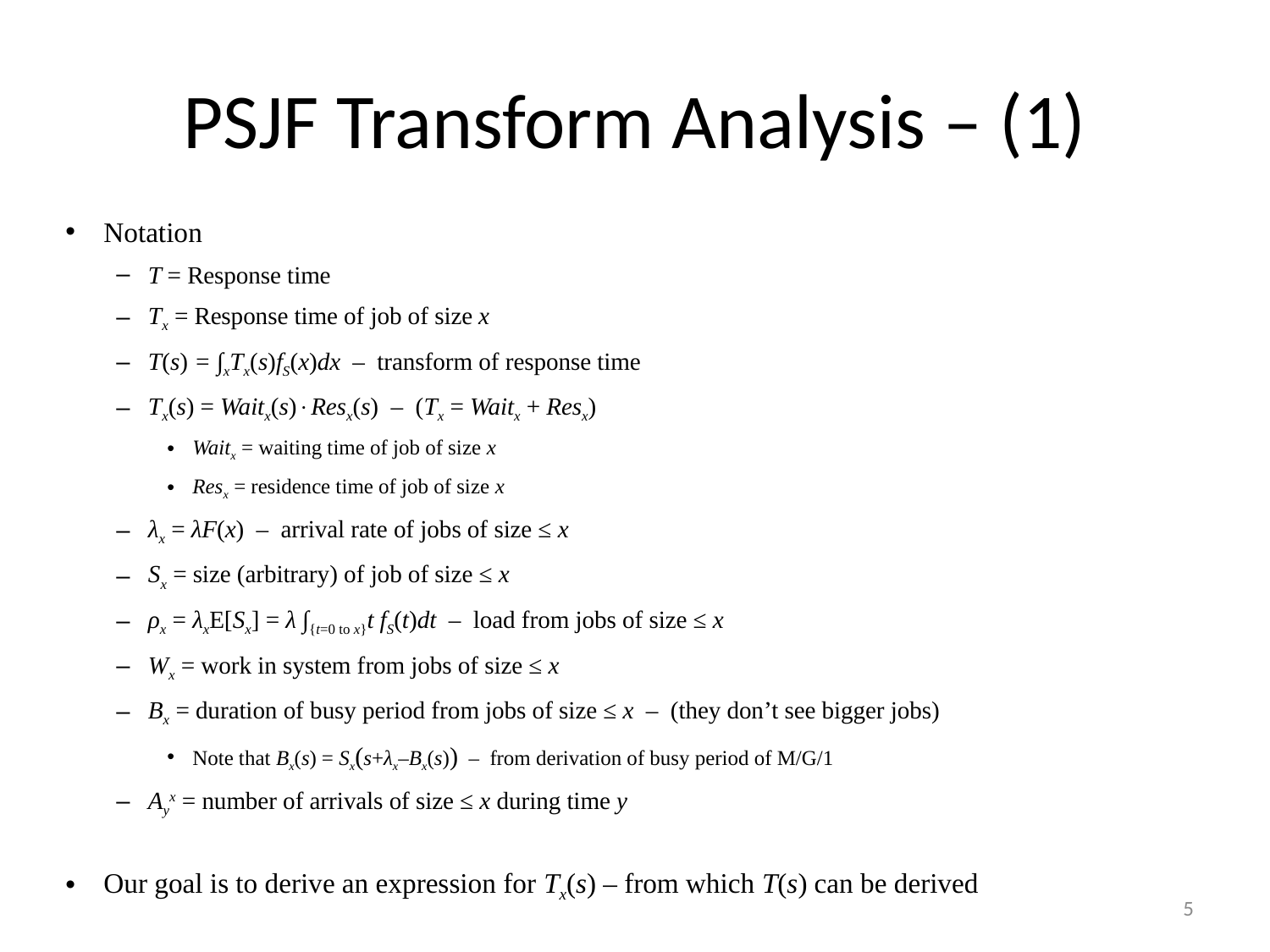

# PSJF Transform Analysis – (1)
Notation
T = Response time
Tx = Response time of job of size x
T(s) = ∫xTx(s)fS(x)dx  –  transform of response time
Tx(s) = Waitx(s)⋅Resx(s)  –  (Tx = Waitx + Resx)
Waitx = waiting time of job of size x
Resx = residence time of job of size x
λx = λF(x)  –  arrival rate of jobs of size ≤ x
Sx = size (arbitrary) of job of size ≤ x
ρx = λxE[Sx] = λ ∫{t=0 to x}t fS(t)dt  –  load from jobs of size ≤ x
Wx = work in system from jobs of size ≤ x
Bx = duration of busy period from jobs of size ≤ x  –  (they don’t see bigger jobs)
Note that Bx(s) = Sx(s+λx–Bx(s))  –  from derivation of busy period of M/G/1
Ayx = number of arrivals of size ≤ x during time y

Our goal is to derive an expression for Tx(s) – from which T(s) can be derived
5